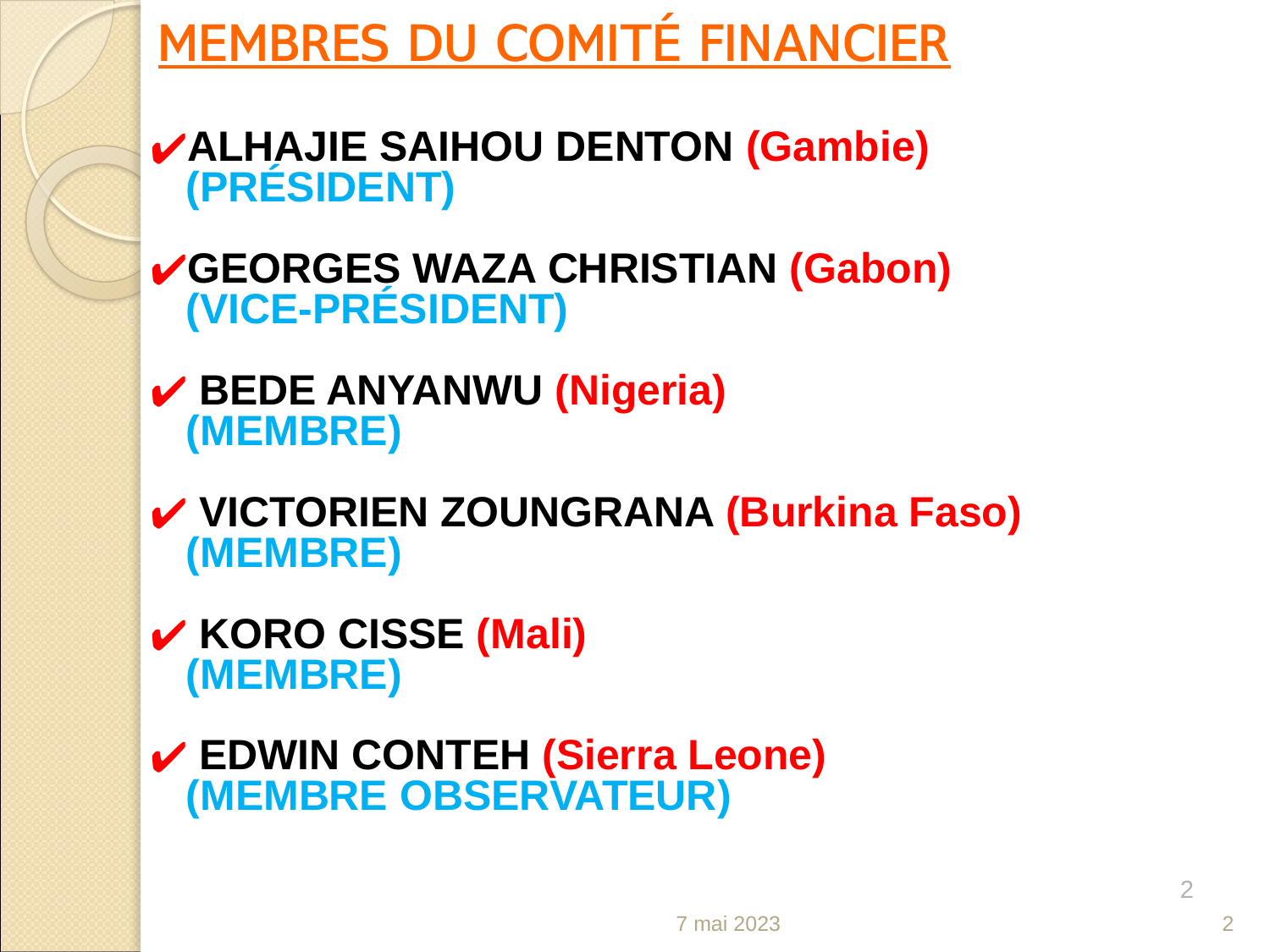

ALHAJIE SAIHOU DENTON (Gambie)
   (PRÉSIDENT)

GEORGES WAZA CHRISTIAN (Gabon)
   (VICE-PRÉSIDENT)

 BEDE ANYANWU (Nigeria)
   (MEMBRE)

 VICTORIEN ZOUNGRANA (Burkina Faso)
   (MEMBRE)

 KORO CISSE (Mali)
   (MEMBRE)

 EDWIN CONTEH (Sierra Leone)
   (MEMBRE OBSERVATEUR)

	MEMBRES DU COMITÉ FINANCIER

2
7 mai 2023
2